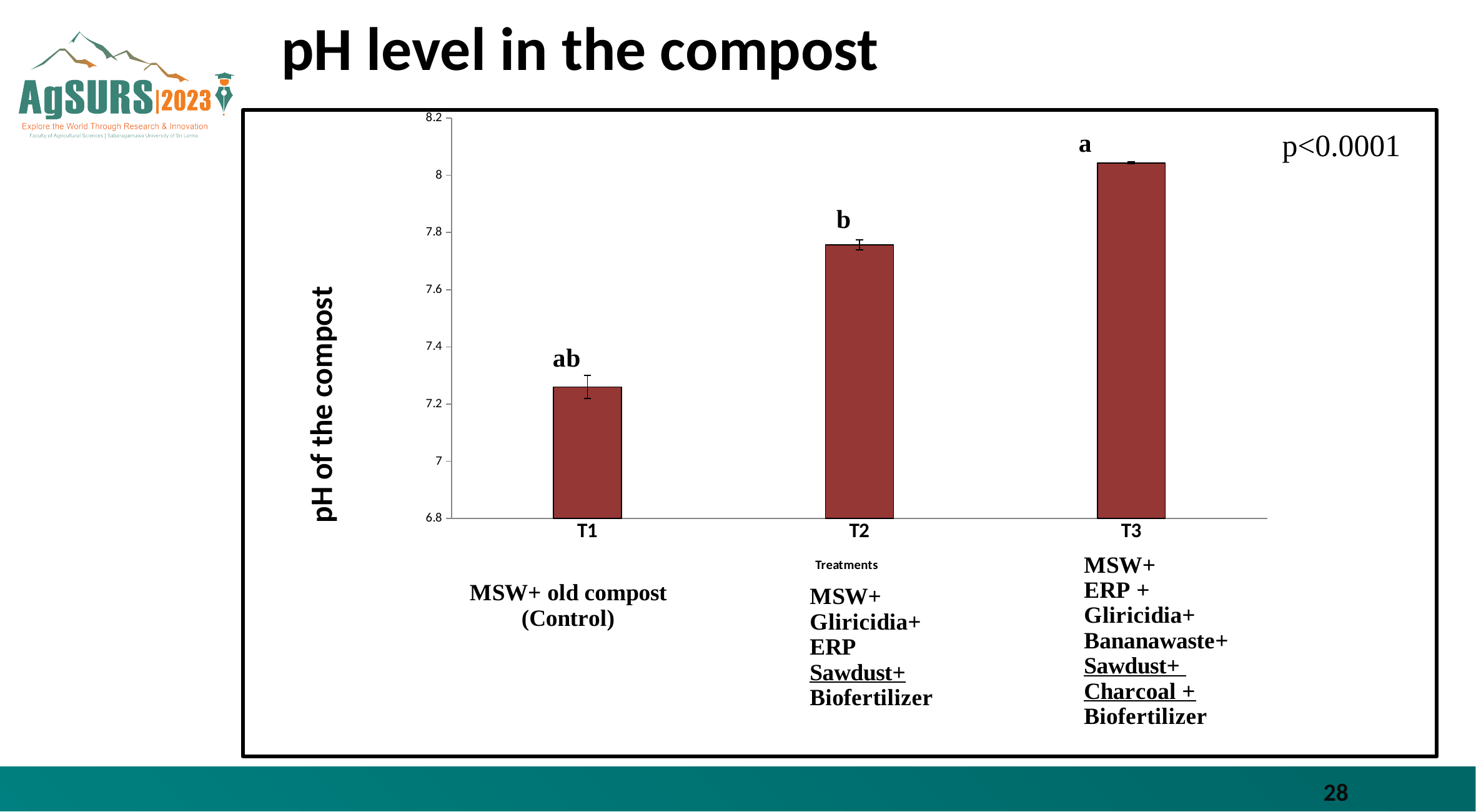

# pH level in the compost

### Chart

| Category |  |
|---|---|
| T1 | 7.260000000000001 |
| T2 | 7.756666666666667 |
| T3 | 8.043333333333333 |
28